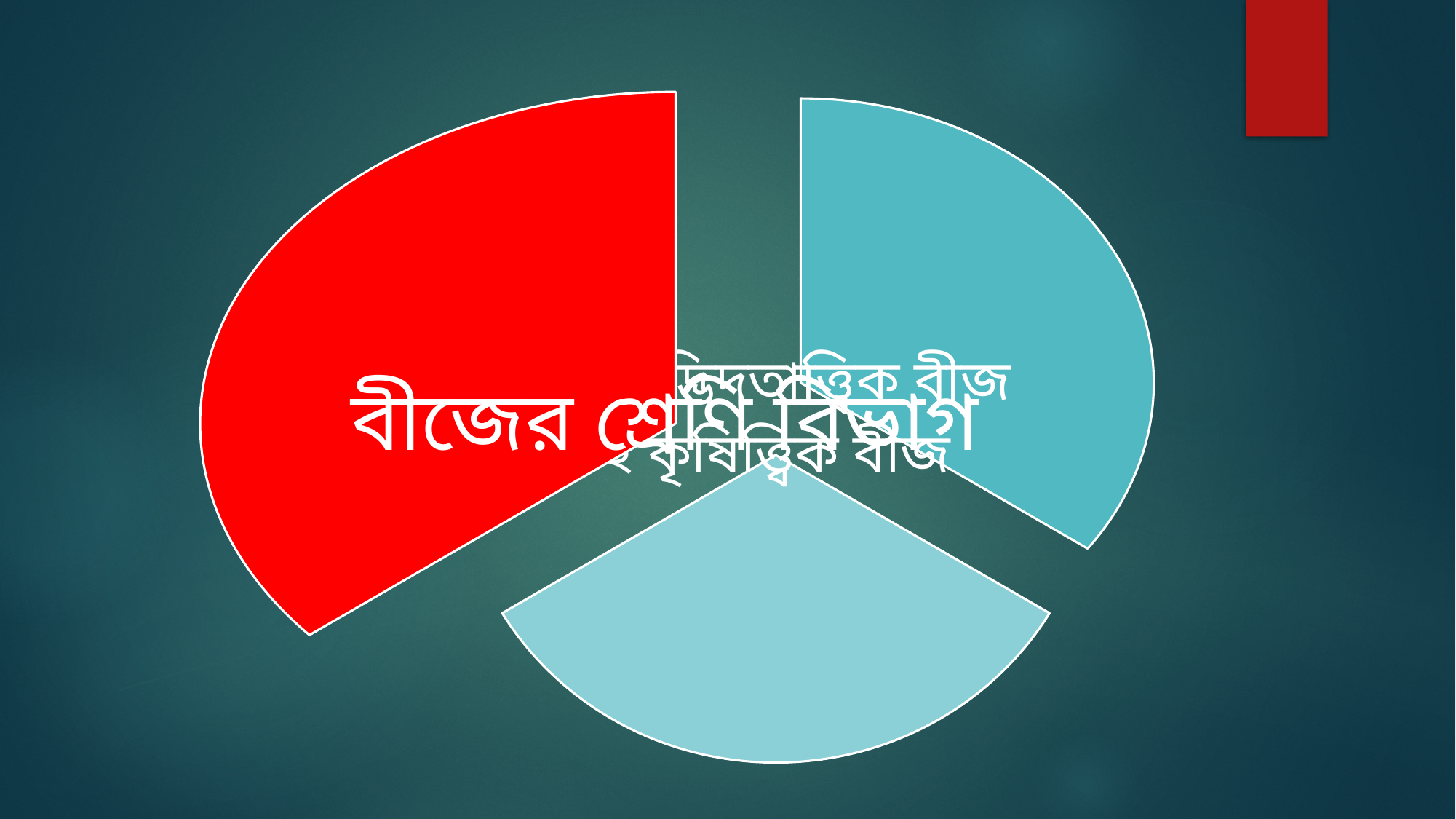

১ উদ্ভিদতাত্ত্বিক বীজ
 ২ কৃষিত্ত্বিক বীজ
বীজের শ্রেণি বিভাগ